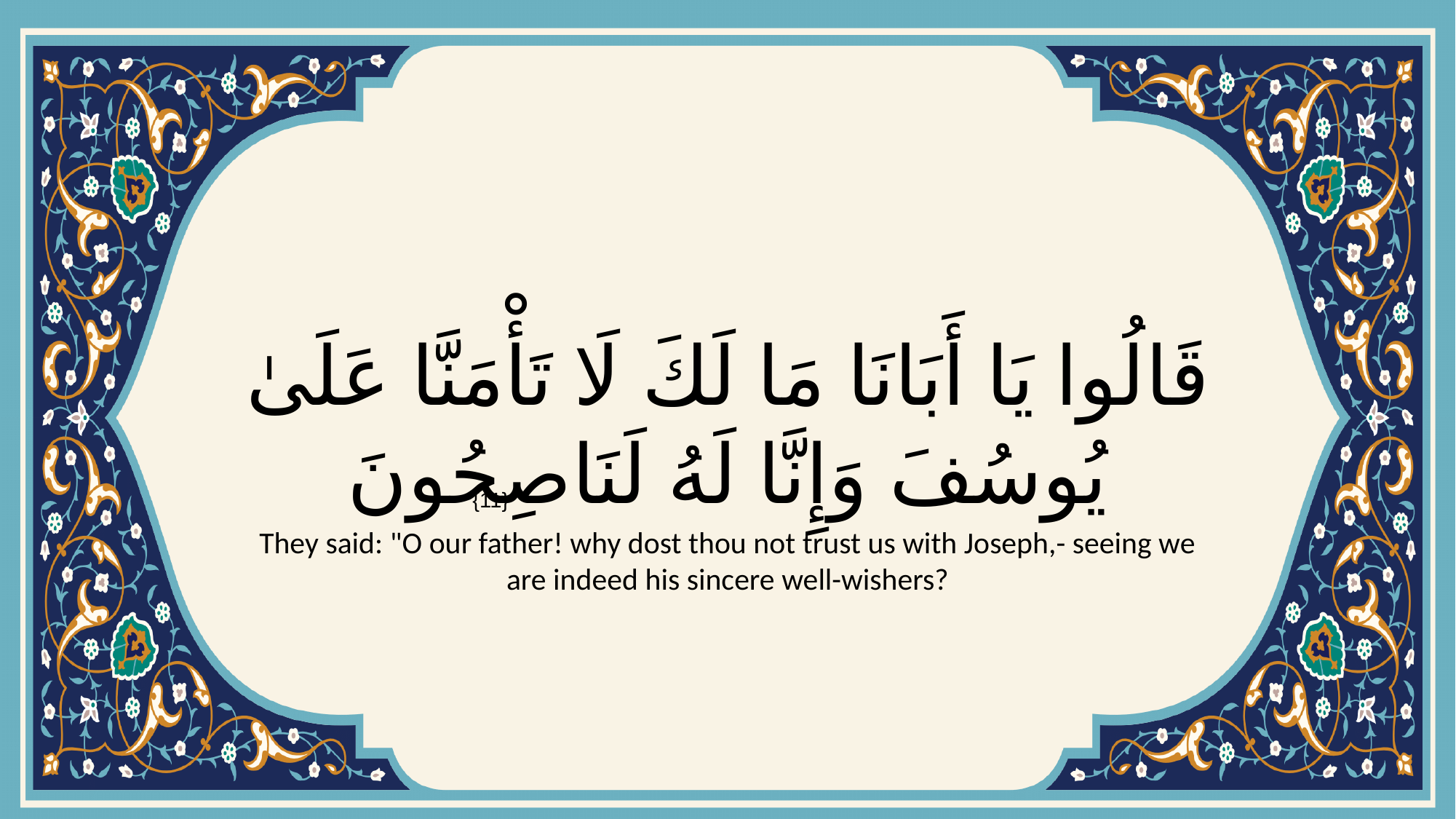

# قَالُوا يَا أَبَانَا مَا لَكَ لَا تَأْمَنَّا عَلَىٰ يُوسُفَ وَإِنَّا لَهُ لَنَاصِحُونَ
{11}
They said: "O our father! why dost thou not trust us with Joseph,- seeing we are indeed his sincere well-wishers?